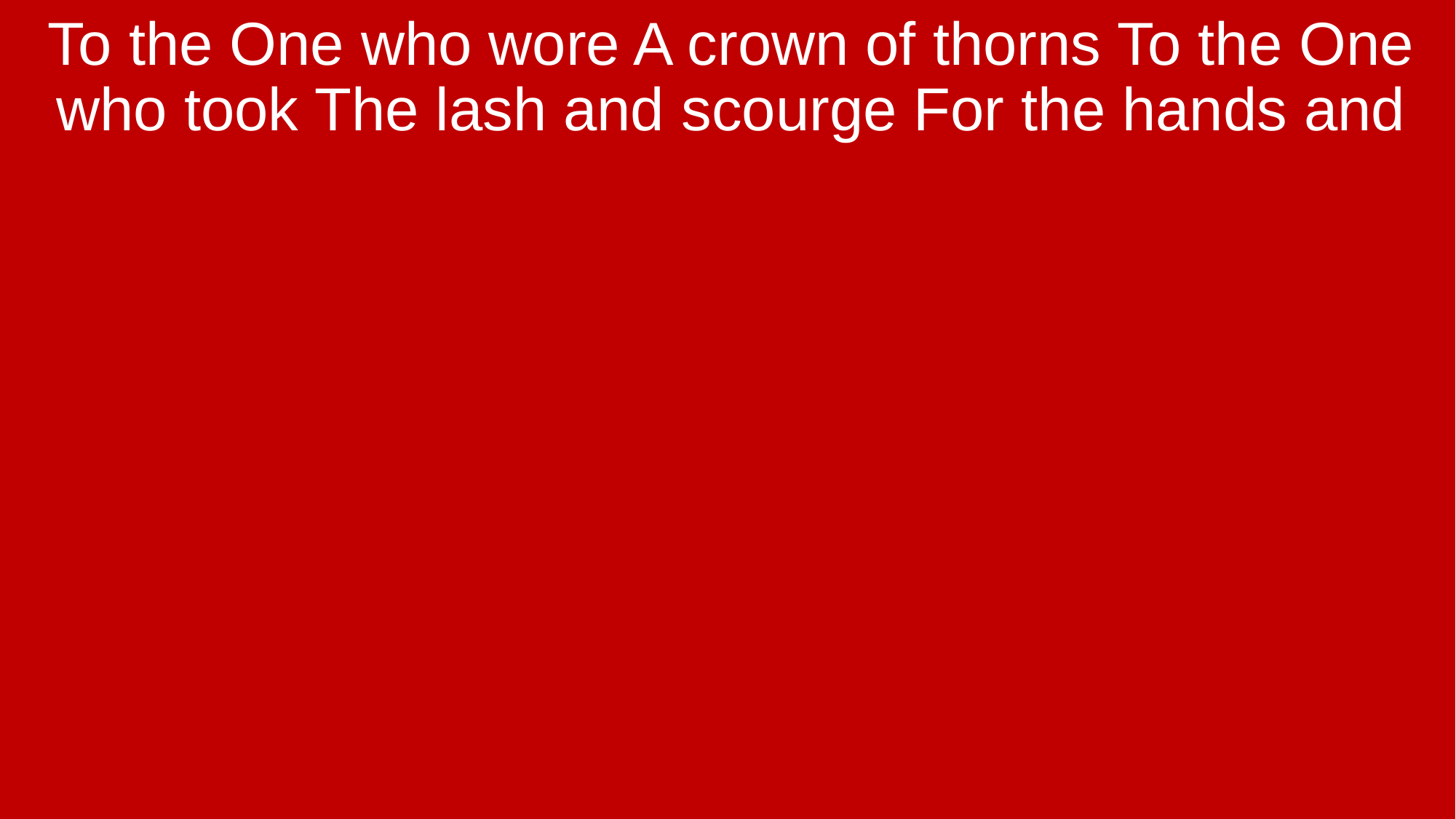

To the One who wore A crown of thorns To the One who took The lash and scourge For the hands and